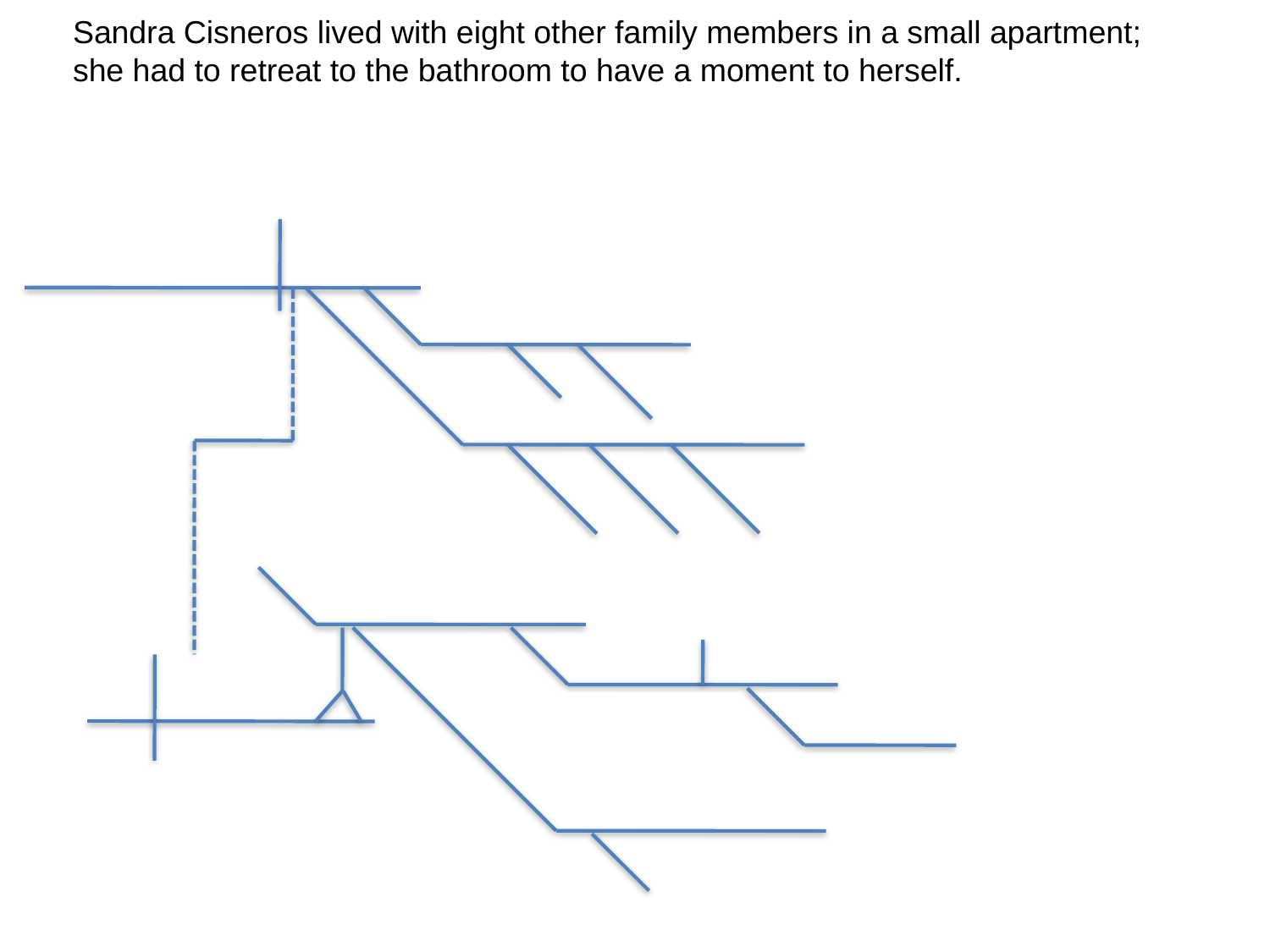

Sandra Cisneros lived with eight other family members in a small apartment;
she had to retreat to the bathroom to have a moment to herself.